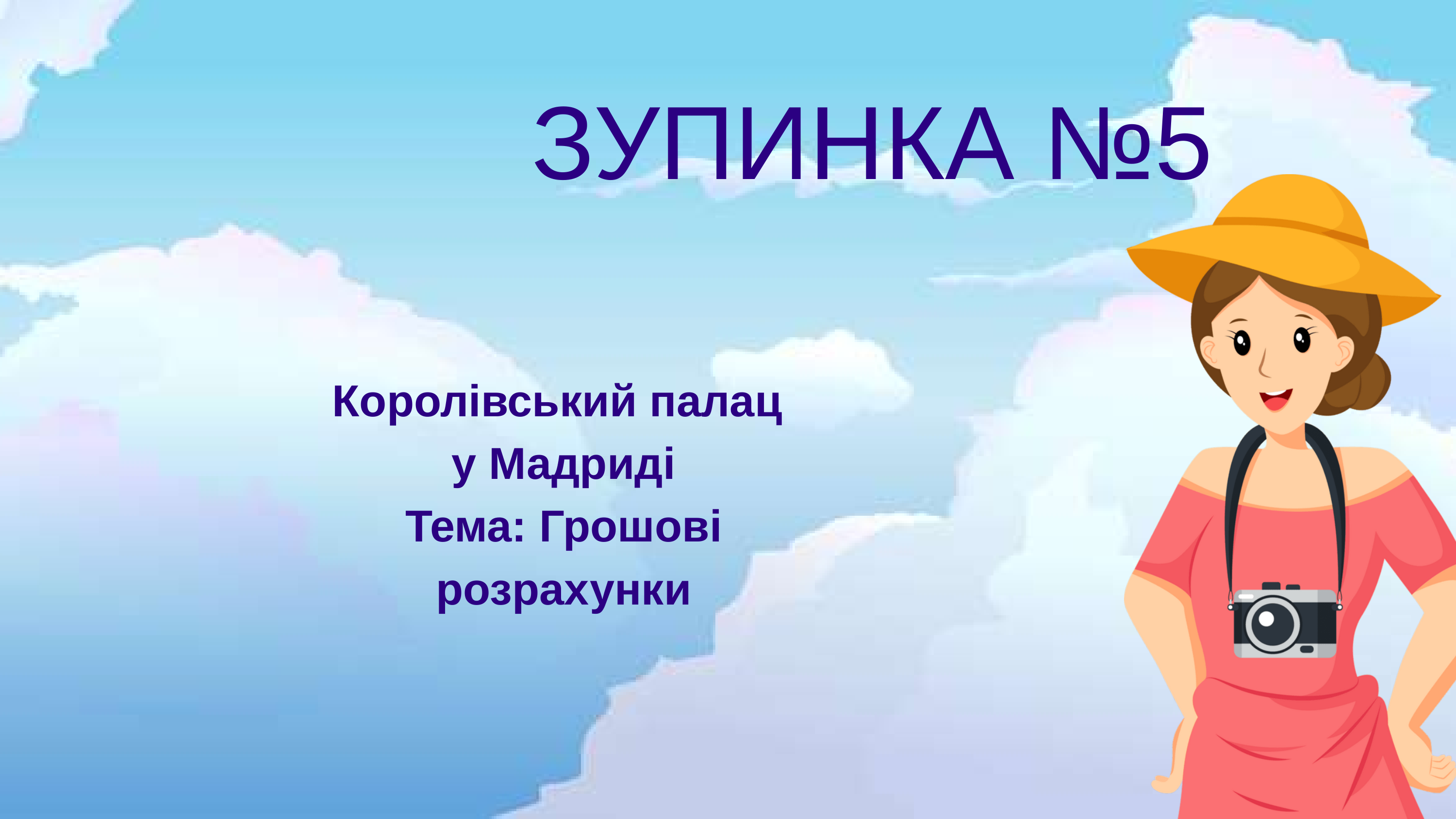

ЗУПИНКА №5

Королівський палац
у Мадриді
Тема: Грошові розрахунки